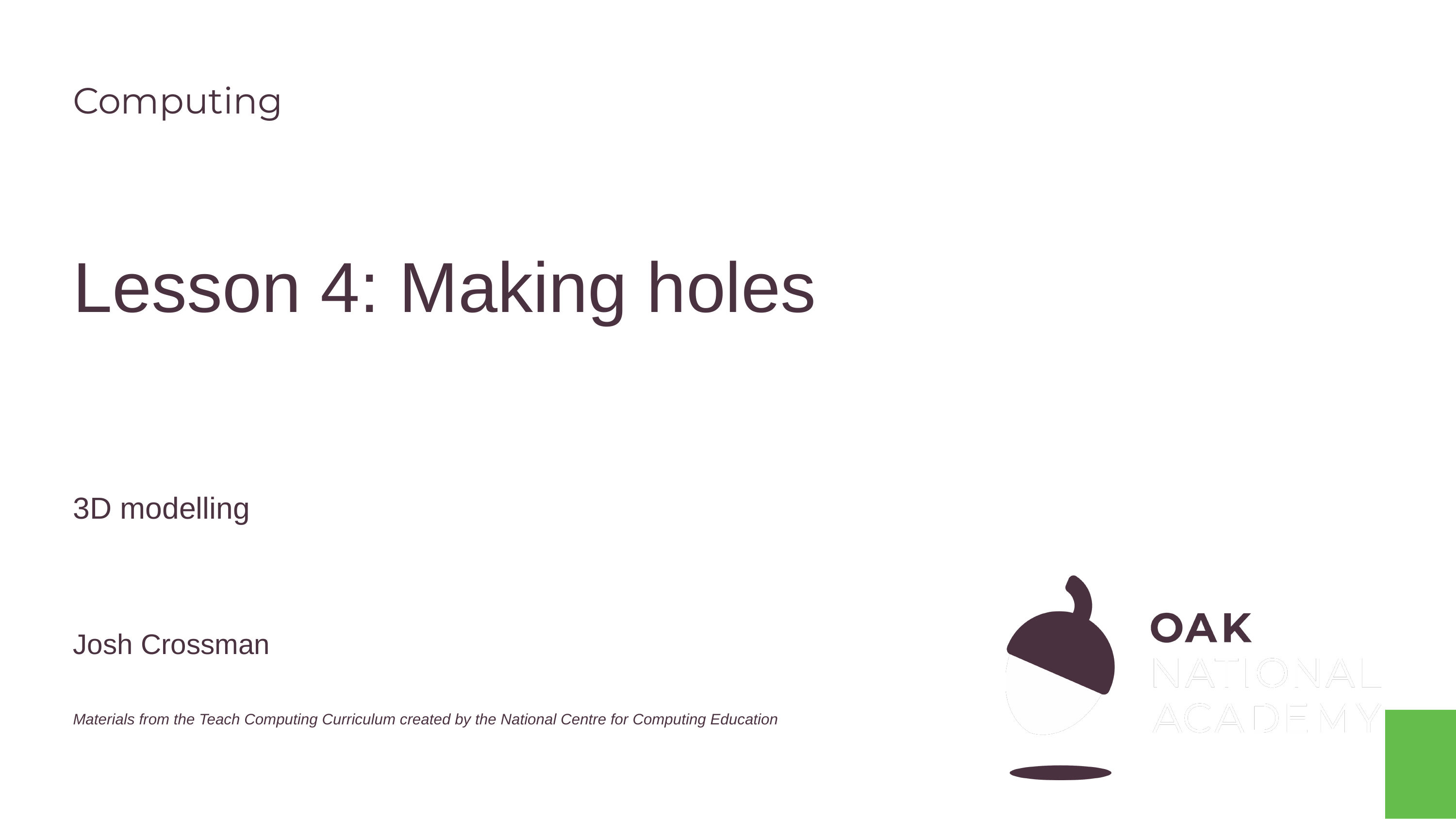

Computing
# Lesson 4: Making holes

3D modelling
Josh Crossman

Materials from the Teach Computing Curriculum created by the National Centre for Computing Education